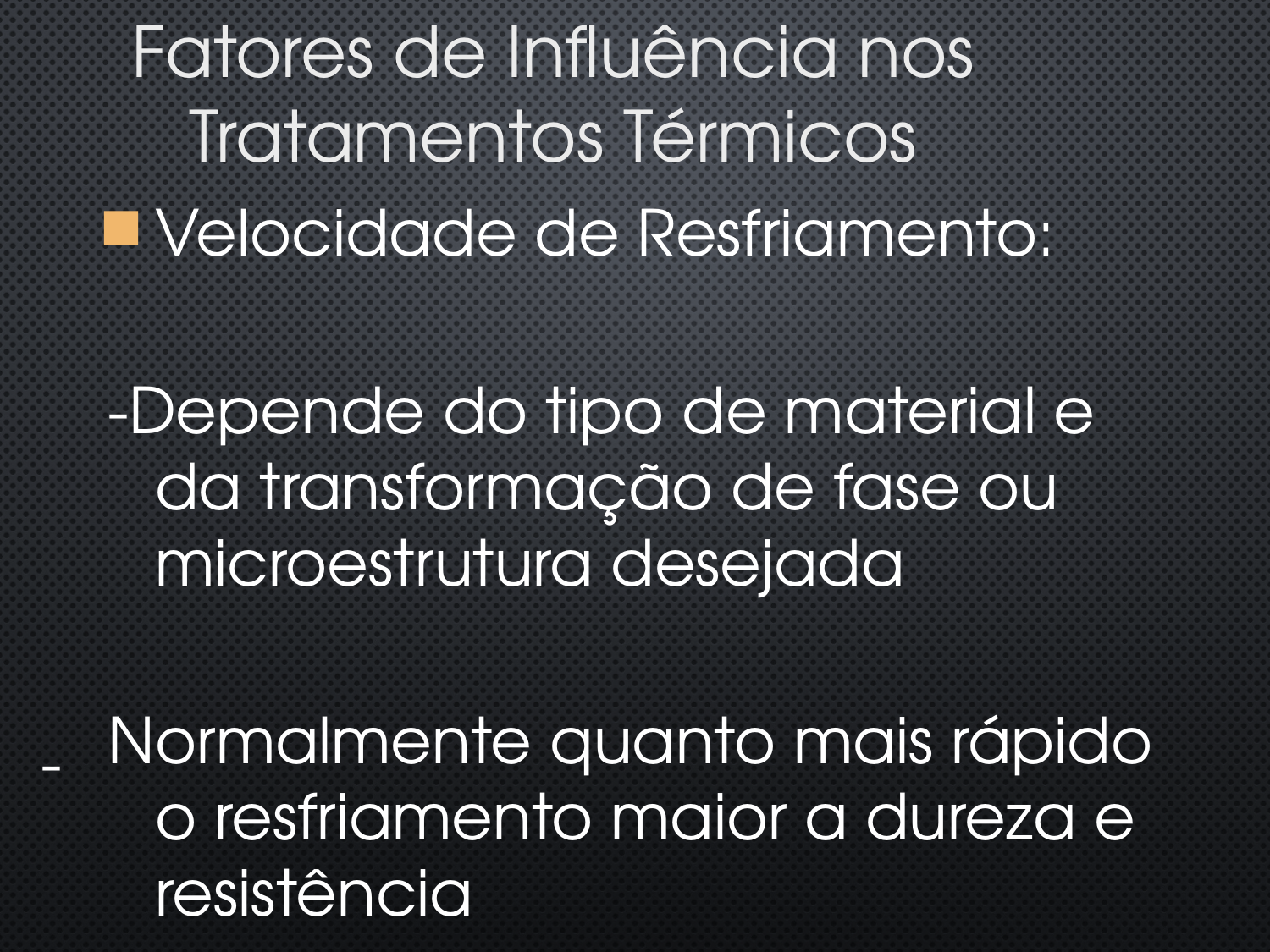

Fatores de Influência nos Tratamentos Térmicos
Velocidade de Resfriamento:

-Depende do tipo de material e da transformação de fase ou microestrutura desejada

Normalmente quanto mais rápido o resfriamento maior a dureza e resistência
-